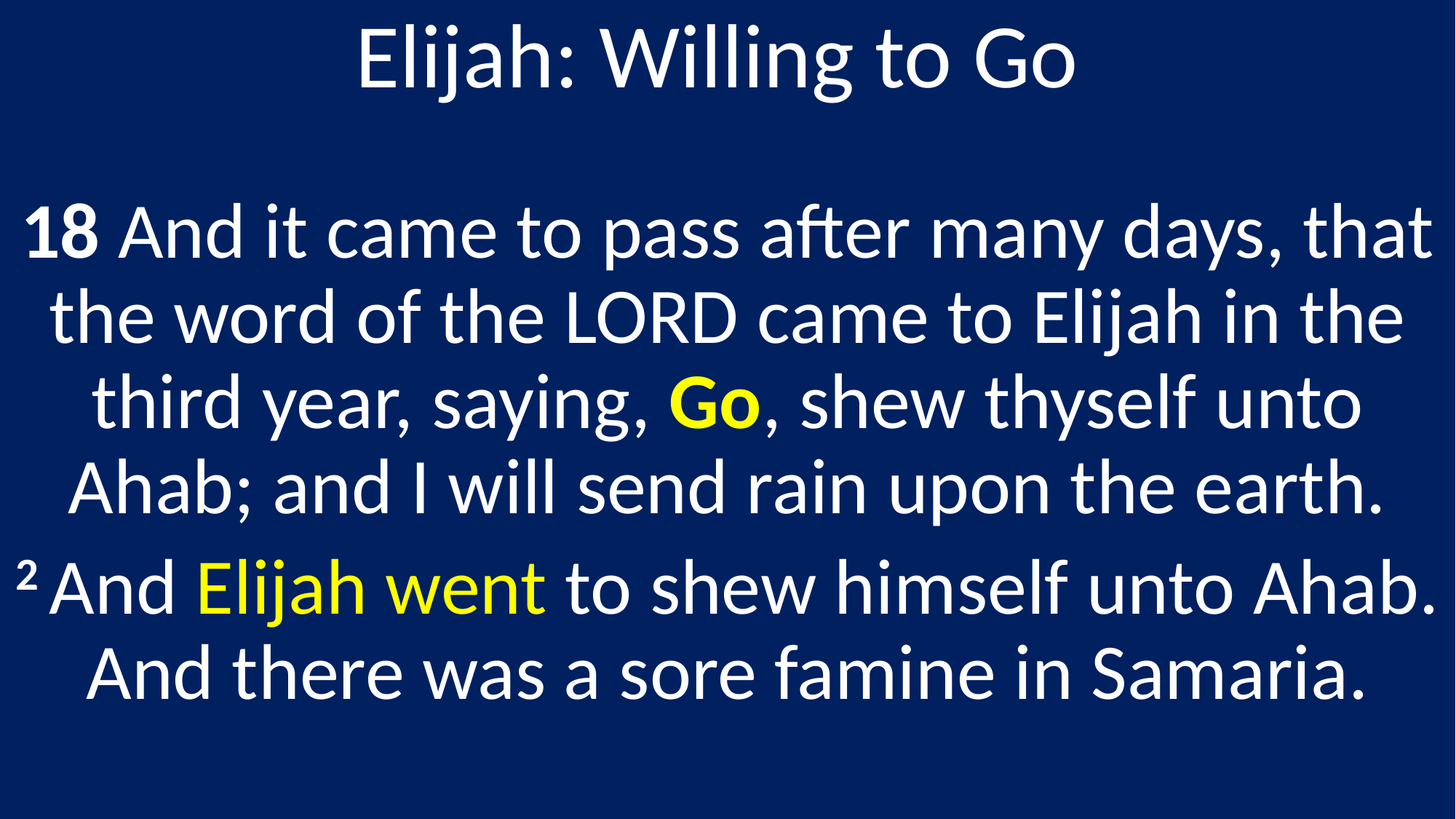

# Elijah: Willing to Go
18 And it came to pass after many days, that the word of the Lord came to Elijah in the third year, saying, Go, shew thyself unto Ahab; and I will send rain upon the earth.
2 And Elijah went to shew himself unto Ahab. And there was a sore famine in Samaria.